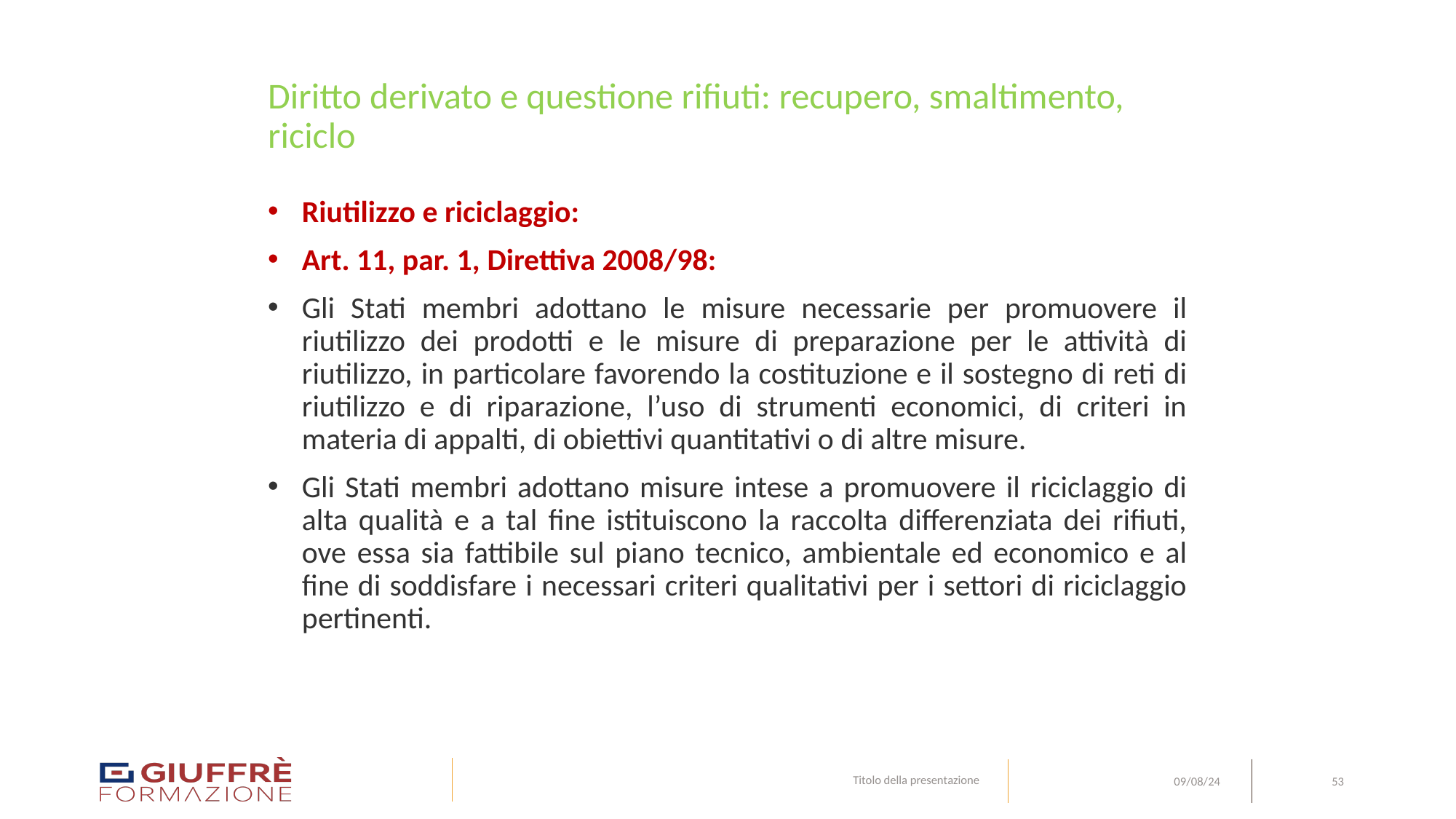

# Diritto derivato e questione rifiuti: recupero, smaltimento, riciclo
Riutilizzo e riciclaggio:
Art. 11, par. 1, Direttiva 2008/98:
Gli Stati membri adottano le misure necessarie per promuovere il riutilizzo dei prodotti e le misure di preparazione per le attività di riutilizzo, in particolare favorendo la costituzione e il sostegno di reti di riutilizzo e di riparazione, l’uso di strumenti economici, di criteri in materia di appalti, di obiettivi quantitativi o di altre misure.
Gli Stati membri adottano misure intese a promuovere il riciclaggio di alta qualità e a tal fine istituiscono la raccolta differenziata dei rifiuti, ove essa sia fattibile sul piano tecnico, ambientale ed economico e al fine di soddisfare i necessari criteri qualitativi per i settori di riciclaggio pertinenti.

Titolo della presentazione
53
09/08/24